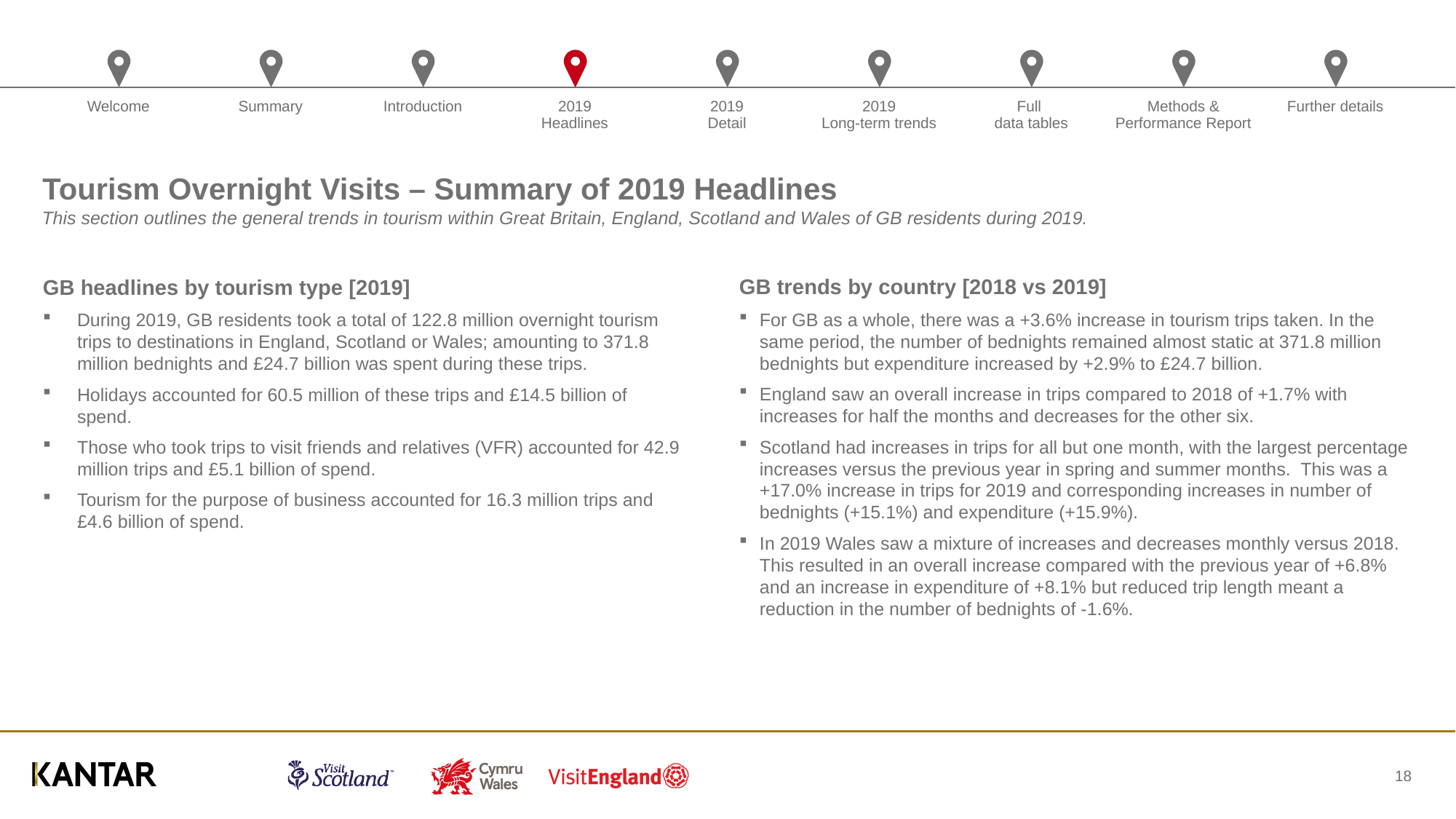

# Tourism Overnight Visits – Summary of 2019 Headlines
This section outlines the general trends in tourism within Great Britain, England, Scotland and Wales of GB residents during 2019.
GB trends by country [2018 vs 2019]
For GB as a whole, there was a +3.6% increase in tourism trips taken. In the same period, the number of bednights remained almost static at 371.8 million bednights but expenditure increased by +2.9% to £24.7 billion.
England saw an overall increase in trips compared to 2018 of +1.7% with increases for half the months and decreases for the other six.
Scotland had increases in trips for all but one month, with the largest percentage increases versus the previous year in spring and summer months.  This was a +17.0% increase in trips for 2019 and corresponding increases in number of bednights (+15.1%) and expenditure (+15.9%).
In 2019 Wales saw a mixture of increases and decreases monthly versus 2018.  This resulted in an overall increase compared with the previous year of +6.8% and an increase in expenditure of +8.1% but reduced trip length meant a reduction in the number of bednights of -1.6%.

GB headlines by tourism type [2019]
During 2019, GB residents took a total of 122.8 million overnight tourism trips to destinations in England, Scotland or Wales; amounting to 371.8 million bednights and £24.7 billion was spent during these trips.
Holidays accounted for 60.5 million of these trips and £14.5 billion of spend.
Those who took trips to visit friends and relatives (VFR) accounted for 42.9 million trips and £5.1 billion of spend.
Tourism for the purpose of business accounted for 16.3 million trips and £4.6 billion of spend.

18